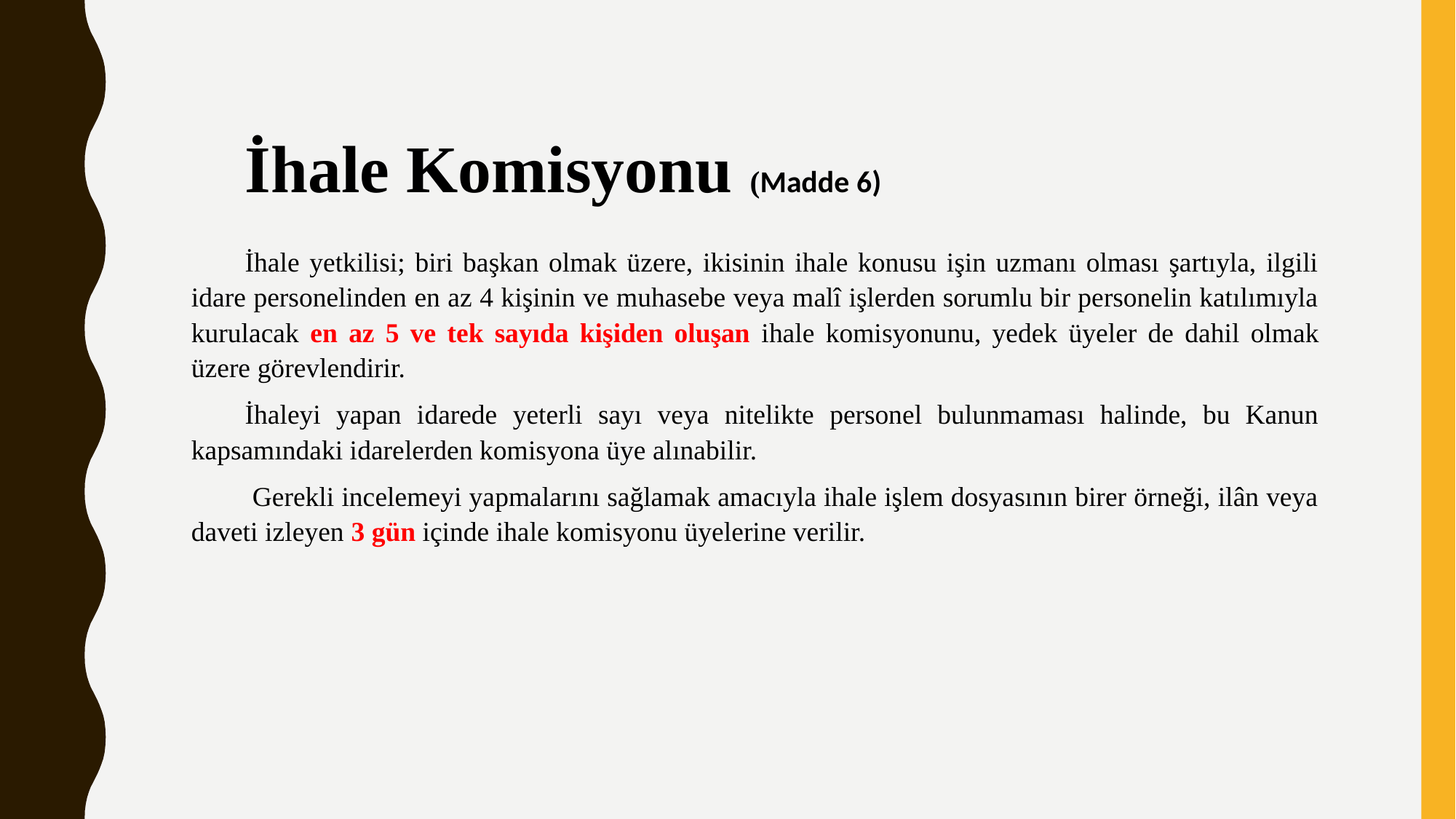

İhale Komisyonu (Madde 6)

İhale yetkilisi; biri başkan olmak üzere, ikisinin ihale konusu işin uzmanı olması şartıyla, ilgili idare personelinden en az 4 kişinin ve muhasebe veya malî işlerden sorumlu bir personelin katılımıyla kurulacak en az 5 ve tek sayıda kişiden oluşan ihale komisyonunu, yedek üyeler de dahil olmak üzere görevlendirir.
İhaleyi yapan idarede yeterli sayı veya nitelikte personel bulunmaması halinde, bu Kanun kapsamındaki idarelerden komisyona üye alınabilir.
 Gerekli incelemeyi yapmalarını sağlamak amacıyla ihale işlem dosyasının birer örneği, ilân veya daveti izleyen 3 gün içinde ihale komisyonu üyelerine verilir.